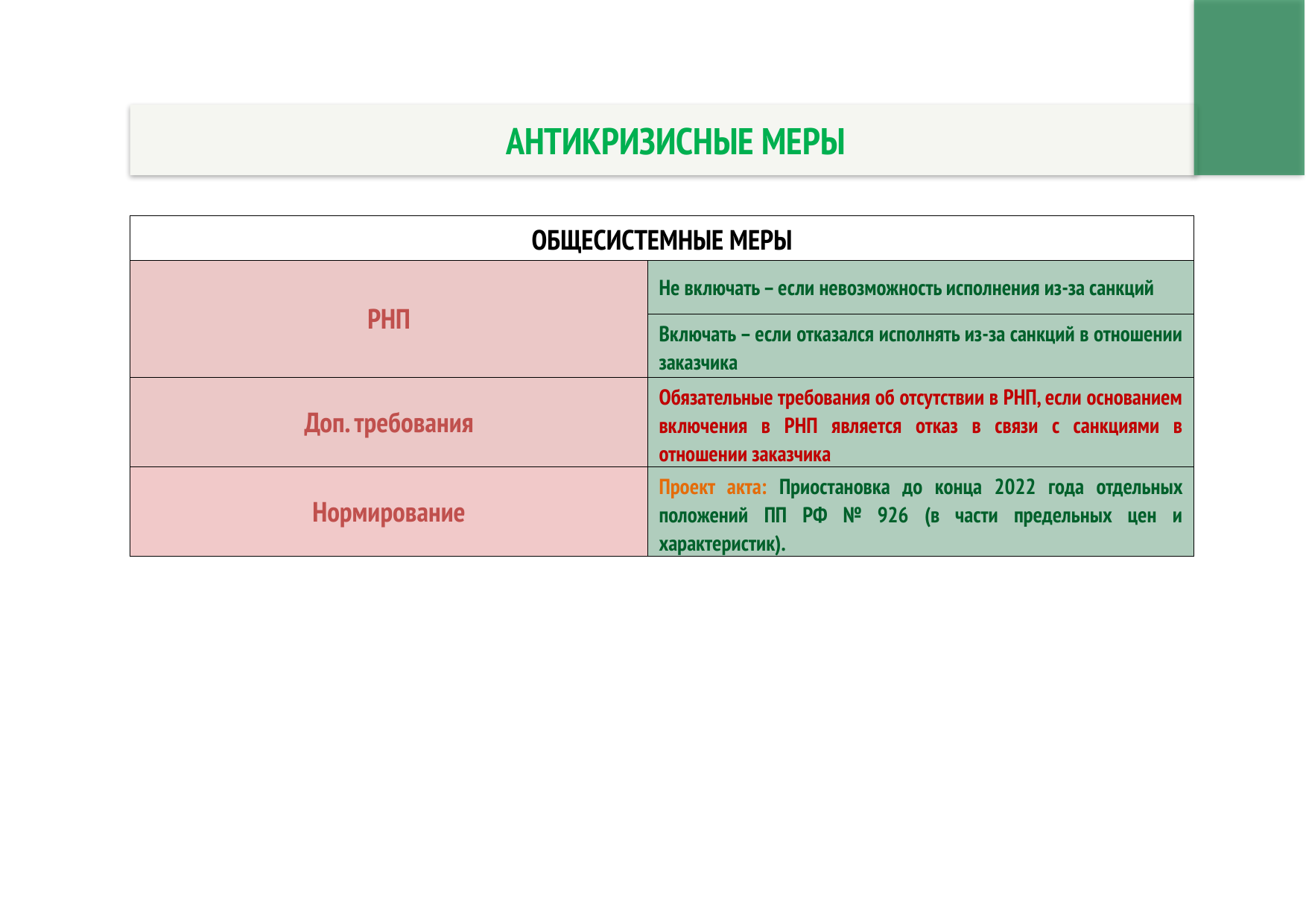

АНТИКРИЗИСНЫЕ МЕРЫ
| ОБЩЕСИСТЕМНЫЕ МЕРЫ |  |
| --- | --- |
| РНП | Не включать – если невозможность исполнения из-за санкций |
|  | Включать – если отказался исполнять из-за санкций в отношении заказчика |
| Доп. требования | Обязательные требования об отсутствии в РНП, если основанием включения в РНП является отказ в связи с санкциями в отношении заказчика |
| Нормирование | Проект акта: Приостановка до конца 2022 года отдельных положений ПП РФ № 926 (в части предельных цен и характеристик). |